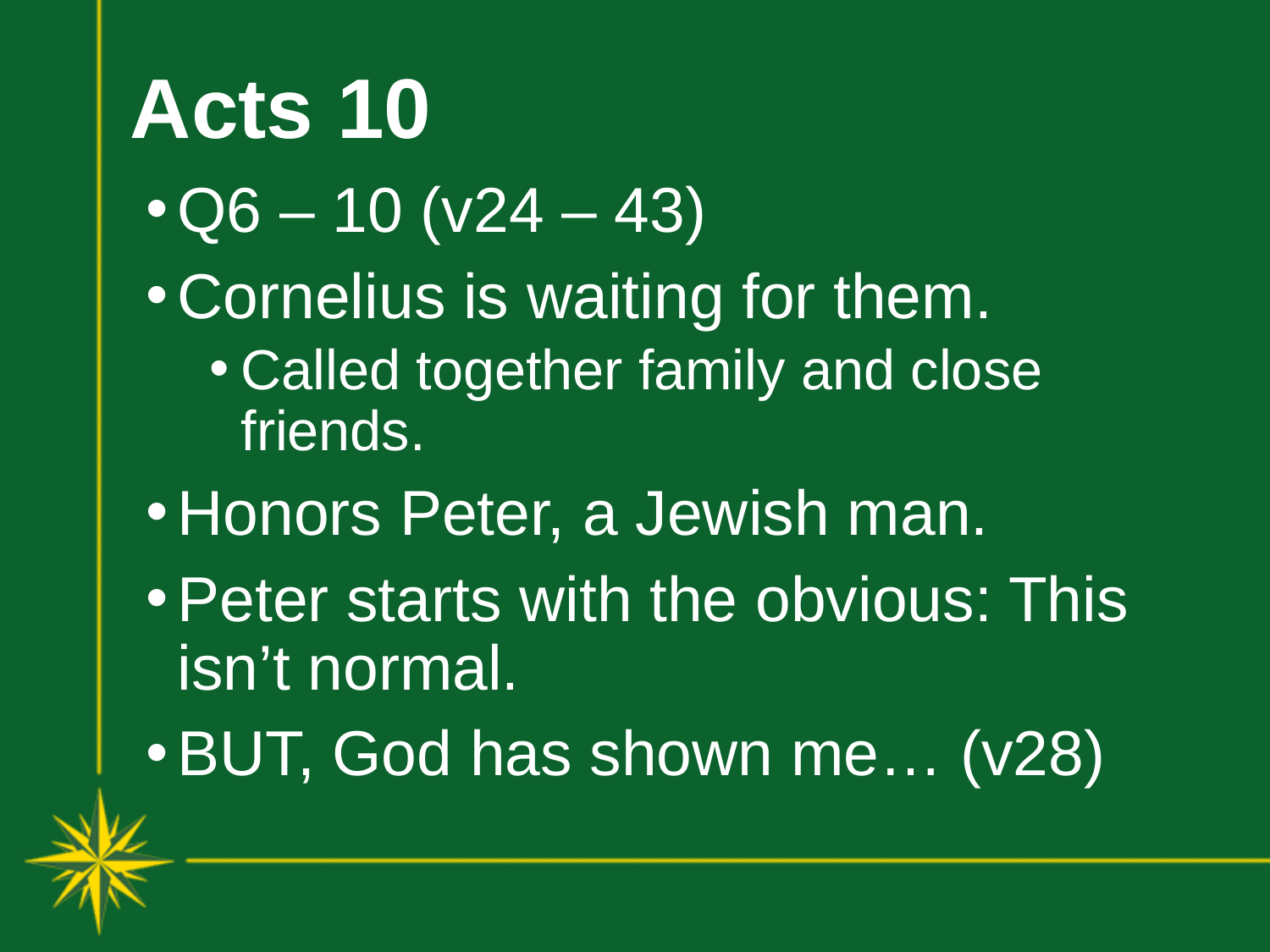

# Acts 10
Q6 – 10 (v24 – 43)
Cornelius is waiting for them.
Called together family and close friends.
Honors Peter, a Jewish man.
Peter starts with the obvious: This isn’t normal.
BUT, God has shown me… (v28)